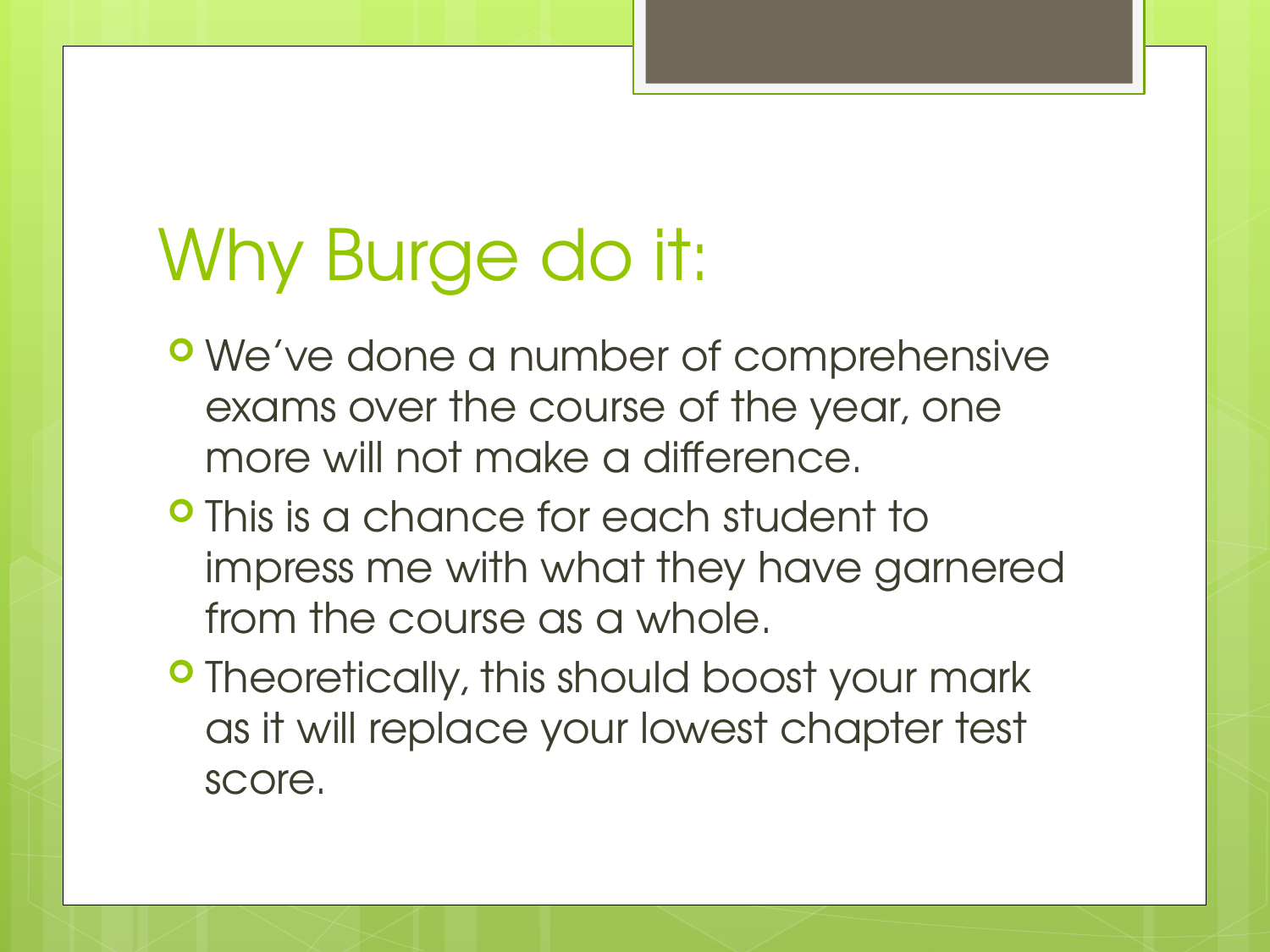

# Why Burge do it:
We’ve done a number of comprehensive exams over the course of the year, one more will not make a difference.
This is a chance for each student to impress me with what they have garnered from the course as a whole.
Theoretically, this should boost your mark as it will replace your lowest chapter test score.